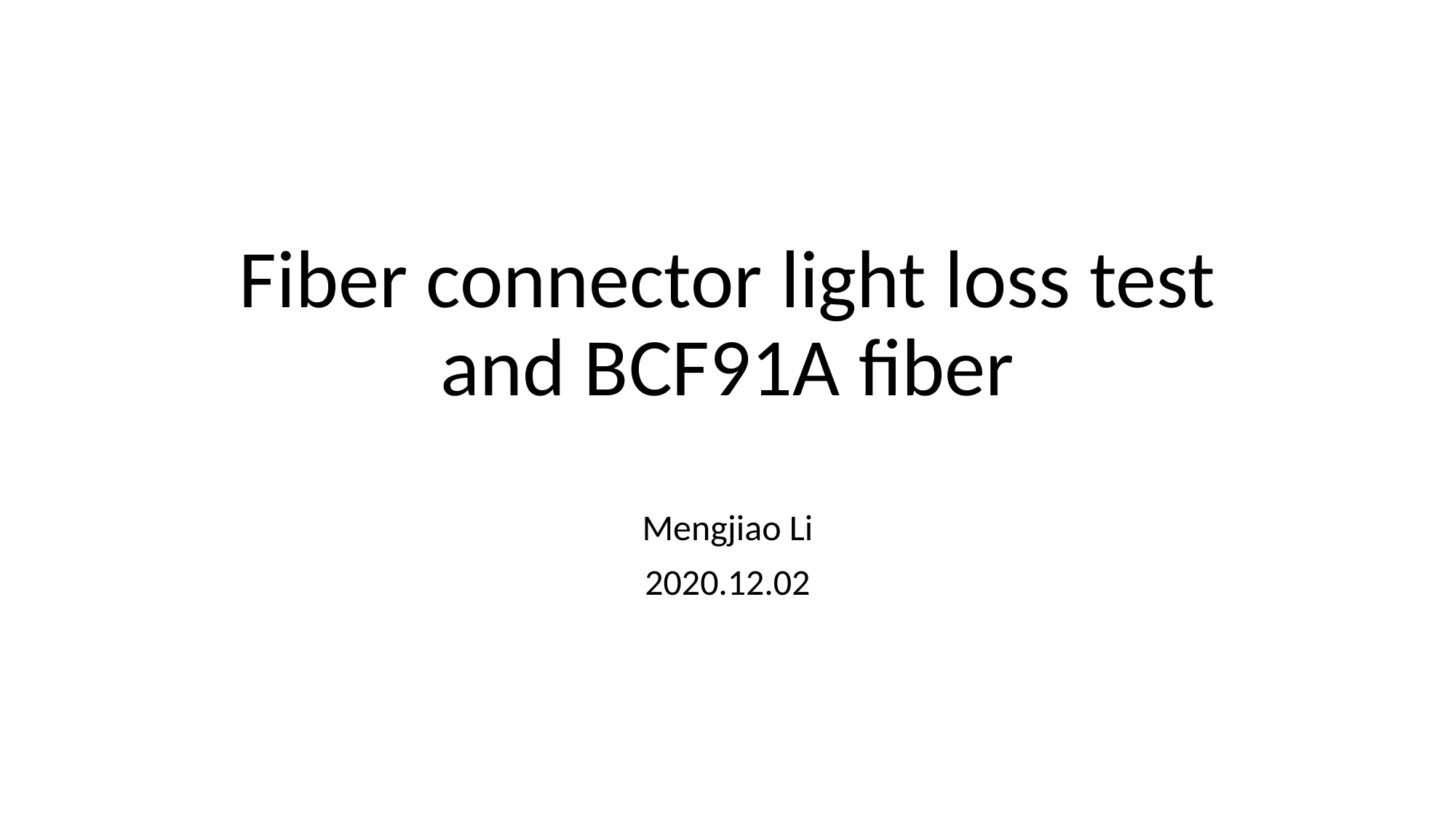

Fiber connector light loss test and BCF91A fiber

Mengjiao Li
2020.12.02